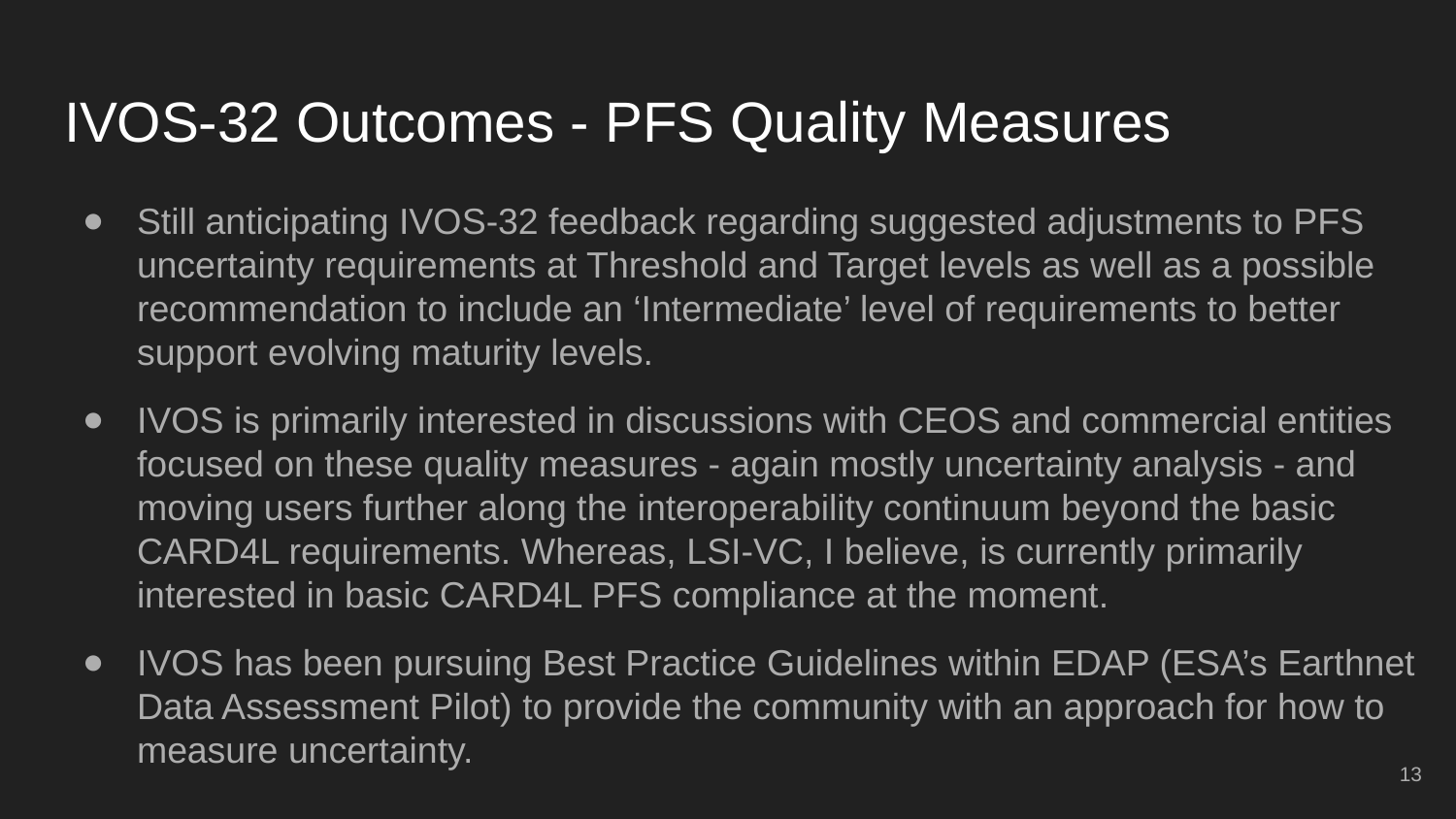

# IVOS-32 Outcomes - PFS Quality Measures
Still anticipating IVOS-32 feedback regarding suggested adjustments to PFS uncertainty requirements at Threshold and Target levels as well as a possible recommendation to include an ‘Intermediate’ level of requirements to better support evolving maturity levels.

IVOS is primarily interested in discussions with CEOS and commercial entities focused on these quality measures - again mostly uncertainty analysis - and moving users further along the interoperability continuum beyond the basic CARD4L requirements. Whereas, LSI-VC, I believe, is currently primarily interested in basic CARD4L PFS compliance at the moment.

IVOS has been pursuing Best Practice Guidelines within EDAP (ESA’s Earthnet Data Assessment Pilot) to provide the community with an approach for how to measure uncertainty.
13